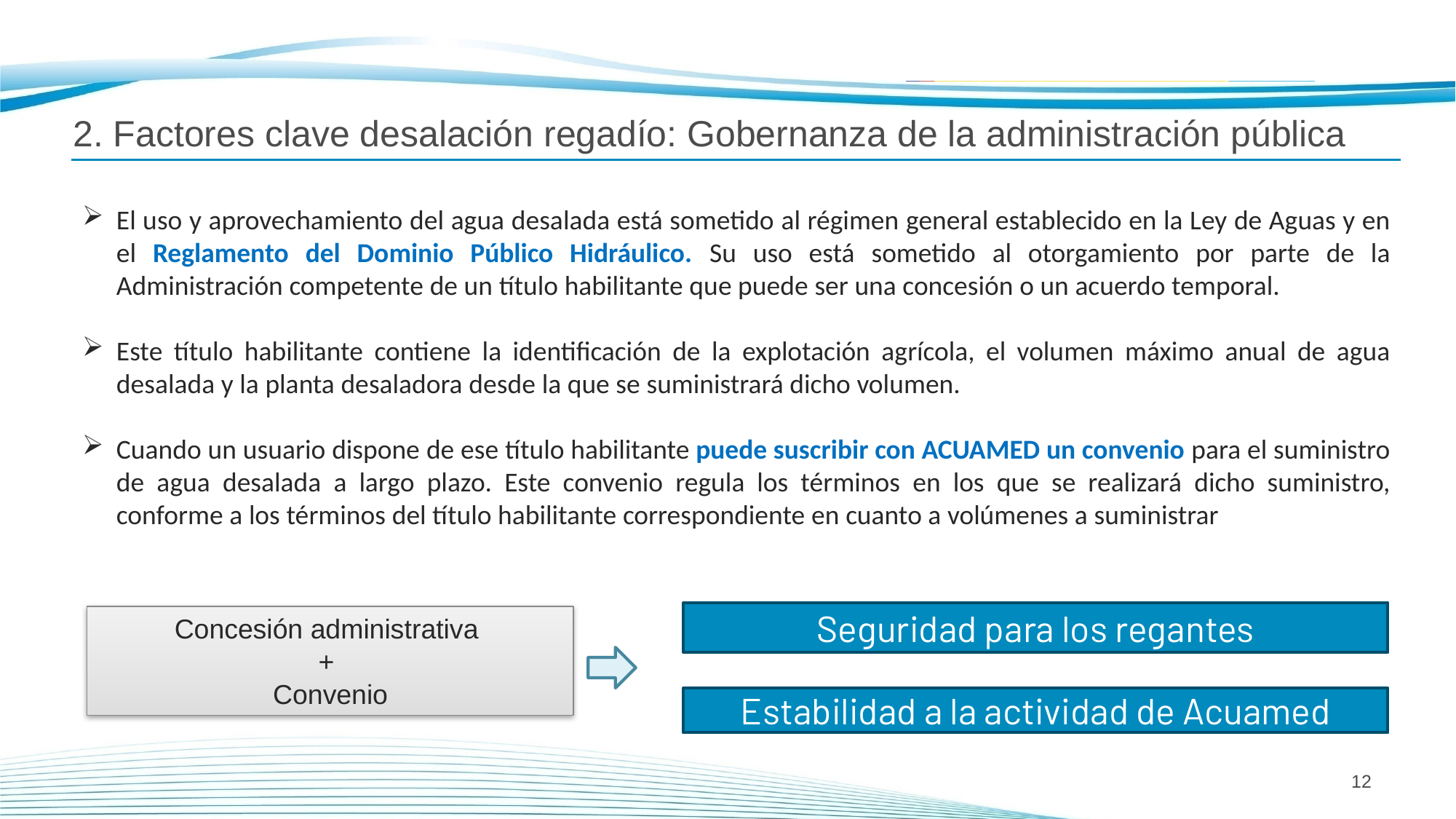

2. Factores clave desalación regadío: Gobernanza de la administración pública
El uso y aprovechamiento del agua desalada está sometido al régimen general establecido en la Ley de Aguas y en el Reglamento del Dominio Público Hidráulico. Su uso está sometido al otorgamiento por parte de la Administración competente de un título habilitante que puede ser una concesión o un acuerdo temporal.

Este título habilitante contiene la identificación de la explotación agrícola, el volumen máximo anual de agua desalada y la planta desaladora desde la que se suministrará dicho volumen.

Cuando un usuario dispone de ese título habilitante puede suscribir con ACUAMED un convenio para el suministro de agua desalada a largo plazo. Este convenio regula los términos en los que se realizará dicho suministro, conforme a los términos del título habilitante correspondiente en cuanto a volúmenes a suministrar

Seguridad para los regantes
Concesión administrativa
+
Convenio

Estabilidad a la actividad de Acuamed
12